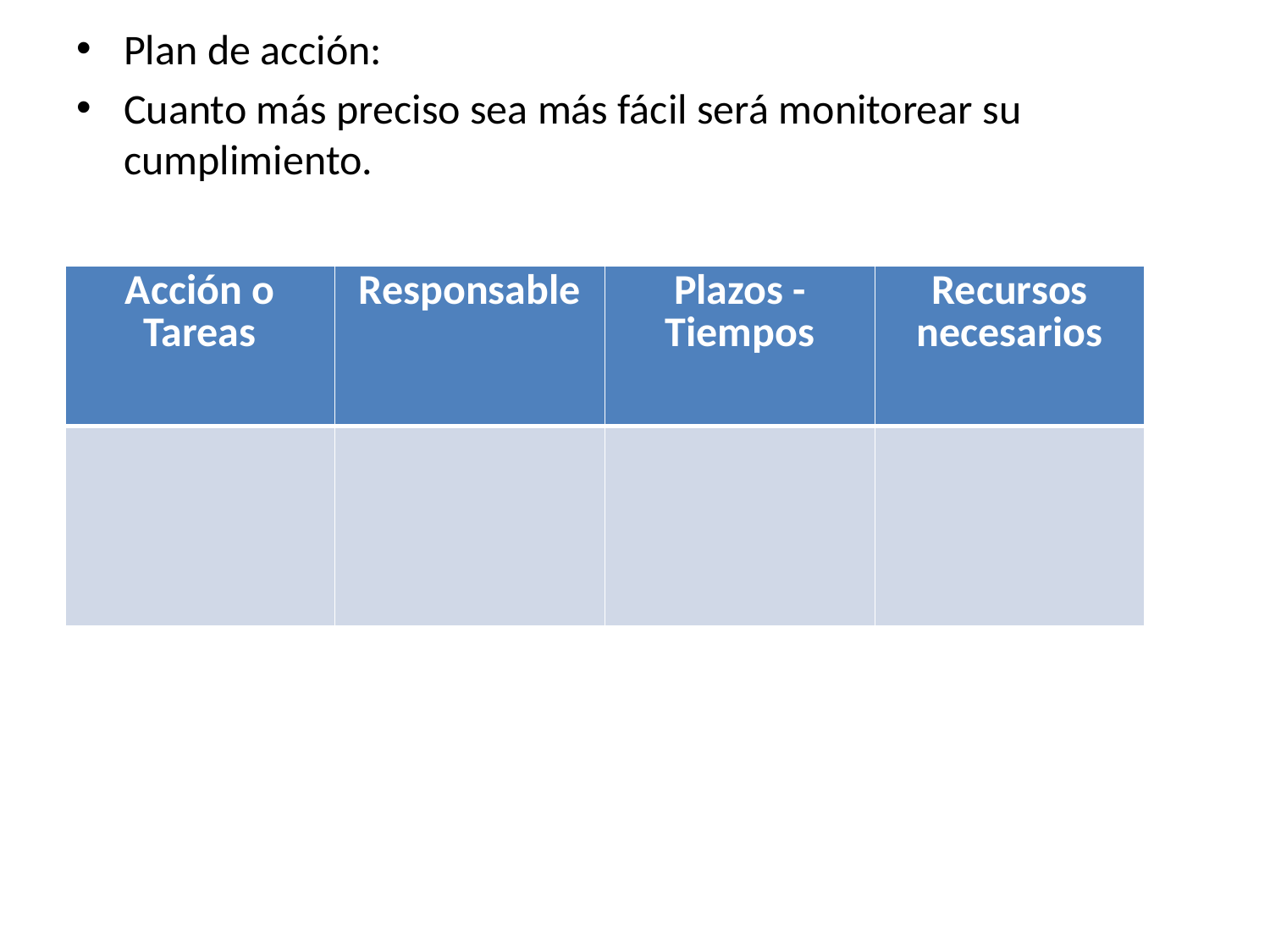

Plan de acción:
Cuanto más preciso sea más fácil será monitorear su cumplimiento.

| Acción o Tareas | Responsable | Plazos - Tiempos | Recursos necesarios |
| --- | --- | --- | --- |
|  |  |  |  |